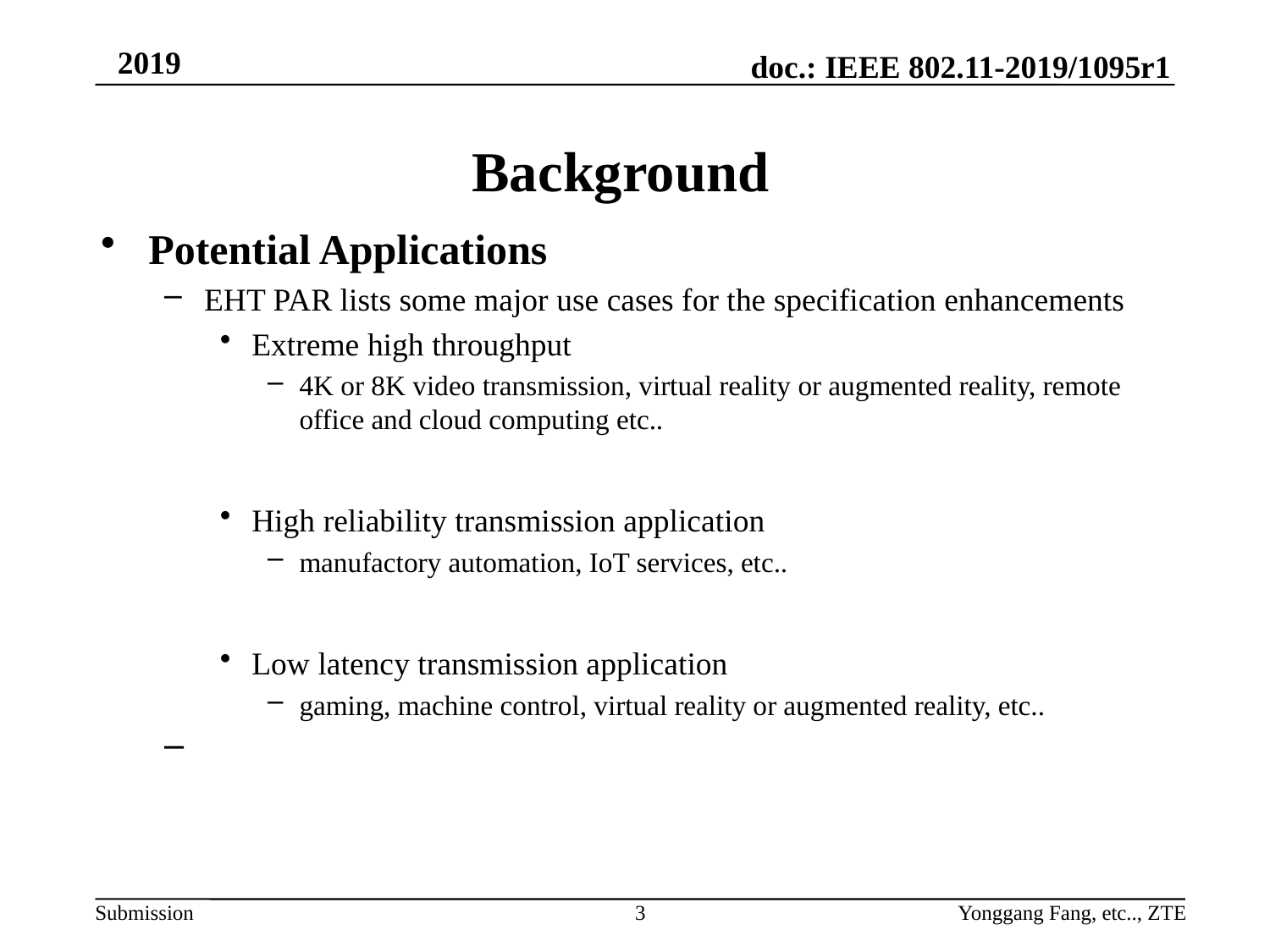

# Background
Potential Applications
EHT PAR lists some major use cases for the specification enhancements
Extreme high throughput
4K or 8K video transmission, virtual reality or augmented reality, remote office and cloud computing etc..

High reliability transmission application
manufactory automation, IoT services, etc..

Low latency transmission application
gaming, machine control, virtual reality or augmented reality, etc..

3
Yonggang Fang, etc.., ZTE